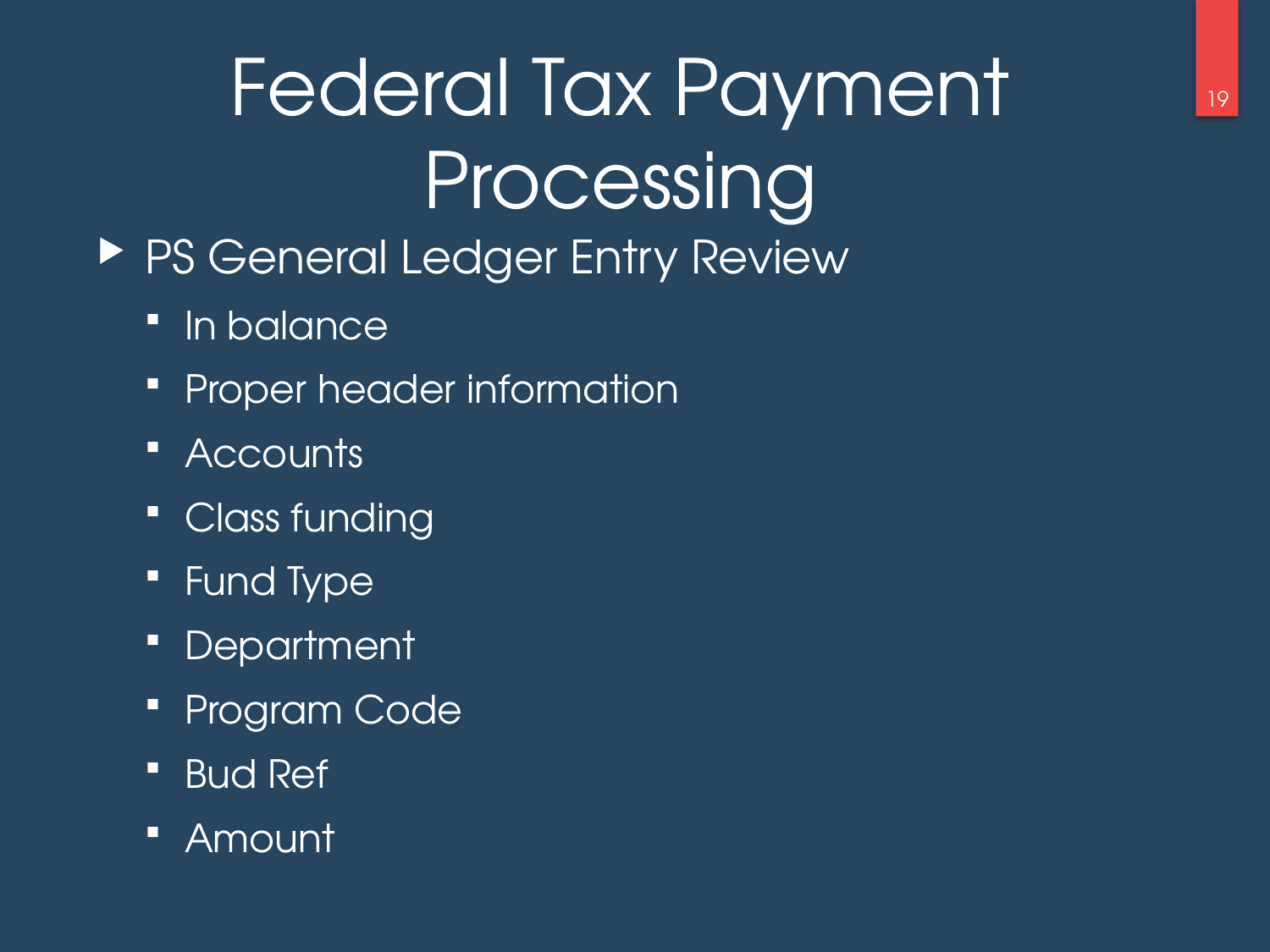

Federal Tax Payment Processing
19
PS General Ledger Entry Review
In balance
Proper header information
Accounts
Class funding
Fund Type
Department
Program Code
Bud Ref
Amount